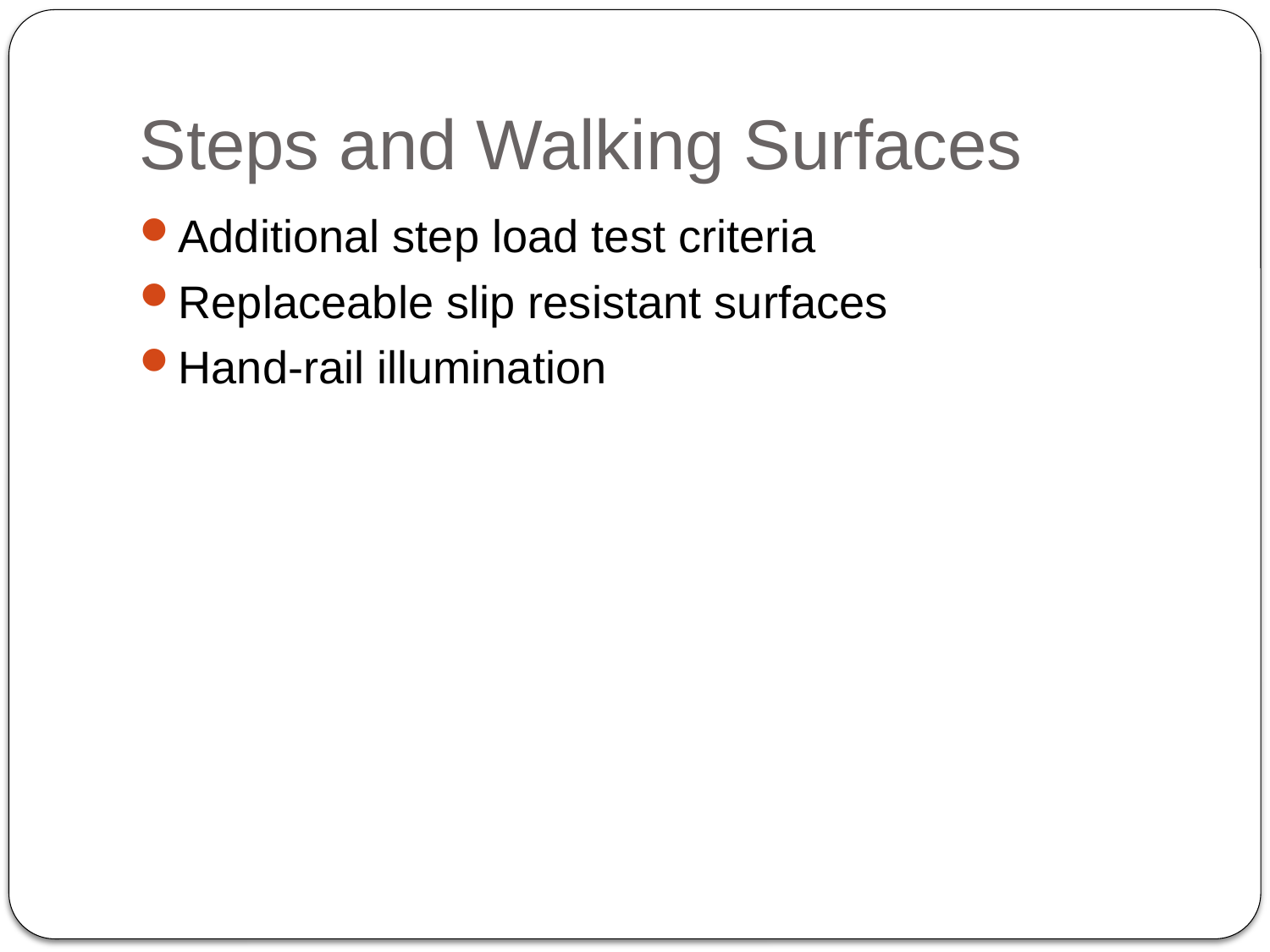

# Steps and Walking Surfaces
Additional step load test criteria
Replaceable slip resistant surfaces
Hand-rail illumination